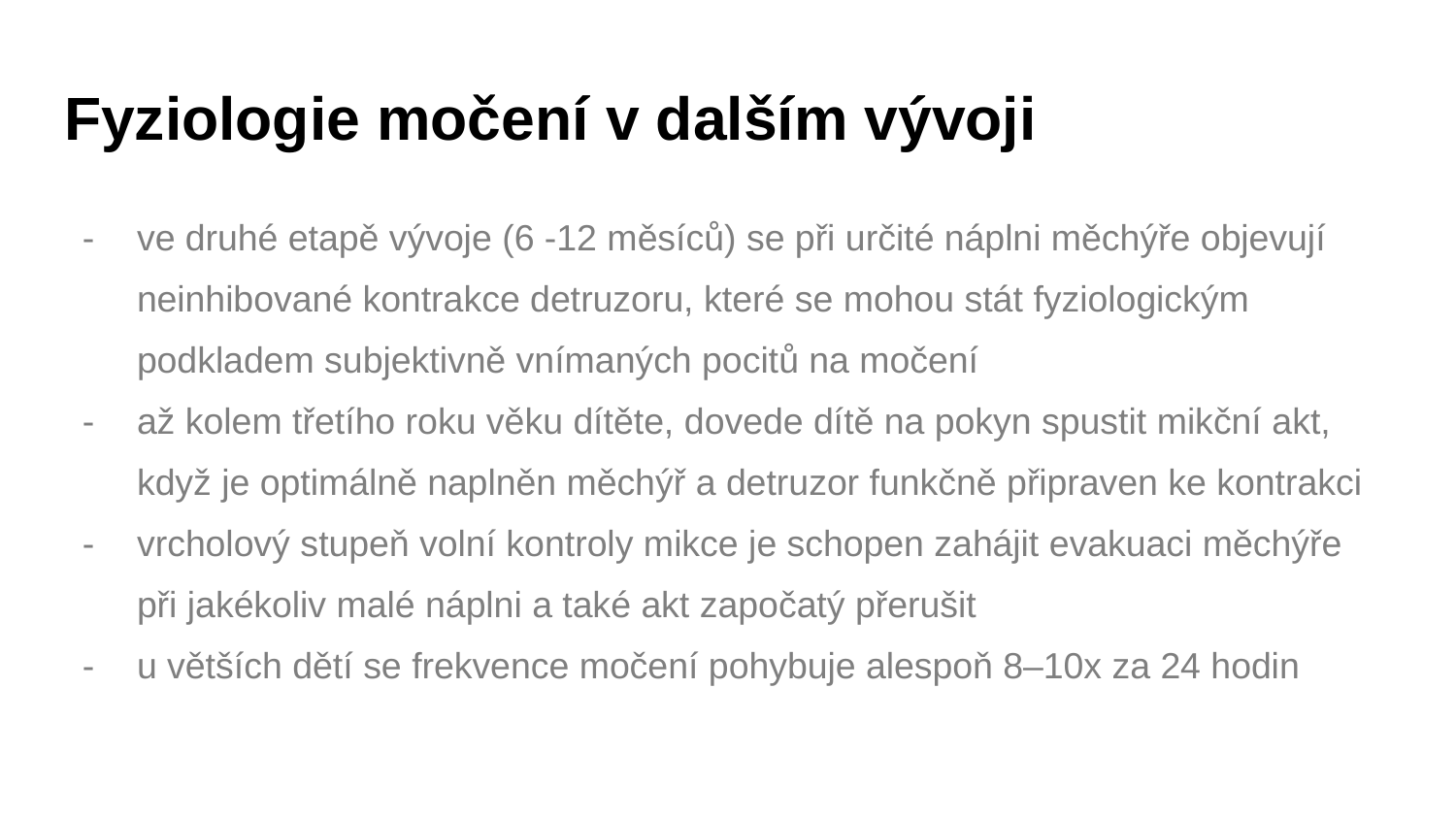

# Fyziologie močení v dalším vývoji
ve druhé etapě vývoje (6 -12 měsíců) se při určité náplni měchýře objevují neinhibované kontrakce detruzoru, které se mohou stát fyziologickým podkladem subjektivně vnímaných pocitů na močení
až kolem třetího roku věku dítěte, dovede dítě na pokyn spustit mikční akt, když je optimálně naplněn měchýř a detruzor funkčně připraven ke kontrakci
vrcholový stupeň volní kontroly mikce je schopen zahájit evakuaci měchýře při jakékoliv malé náplni a také akt započatý přerušit
u větších dětí se frekvence močení pohybuje alespoň 8–10x za 24 hodin